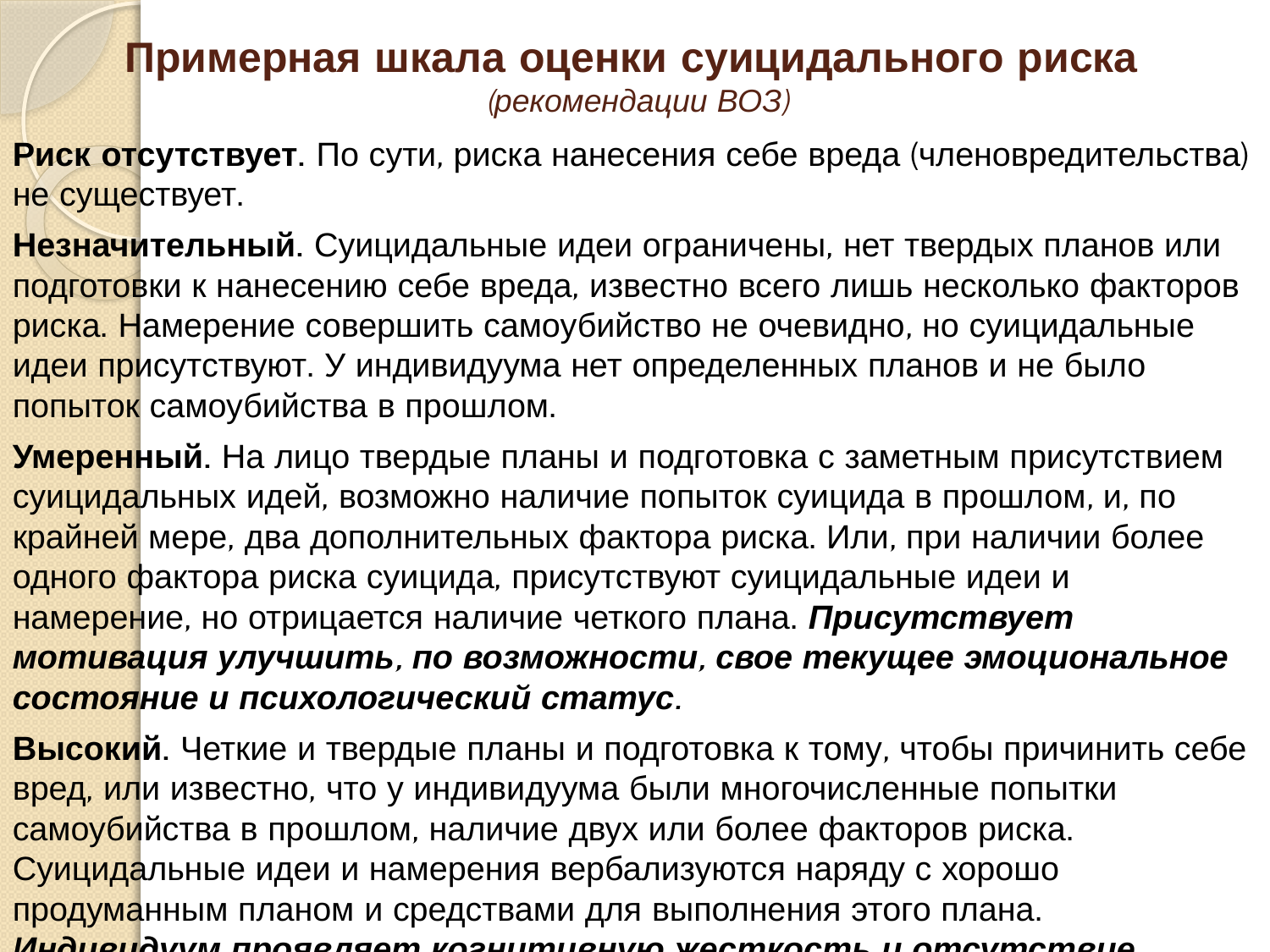

# Примерная шкала оценки суицидального риска (рекомендации ВОЗ)
Риск отсутствует. По сути, риска нанесения себе вреда (членовредительства) не существует.
Незначительный. Суицидальные идеи ограничены, нет твердых планов или подготовки к нанесению себе вреда, известно всего лишь несколько факторов риска. Намерение совершить самоубийство не очевидно, но суицидальные идеи присутствуют. У индивидуума нет определенных планов и не было попыток самоубийства в прошлом.
Умеренный. На лицо твердые планы и подготовка с заметным присутствием суицидальных идей, возможно наличие попыток суицида в прошлом, и, по крайней мере, два дополнительных фактора риска. Или, при наличии более одного фактора риска суицида, присутствуют суицидальные идеи и намерение, но отрицается наличие четкого плана. Присутствует мотивация улучшить, по возможности, свое текущее эмоциональное состояние и психологический статус.
Высокий. Четкие и твердые планы и подготовка к тому, чтобы причинить себе вред, или известно, что у индивидуума были многочисленные попытки самоубийства в прошлом, наличие двух или более факторов риска. Суицидальные идеи и намерения вербализуются наряду с хорошо продуманным планом и средствами для выполнения этого плана. Индивидуум проявляет когнитивную жесткость и отсутствие надежд на будущее, отвергает предлагаемую социальную поддержку.